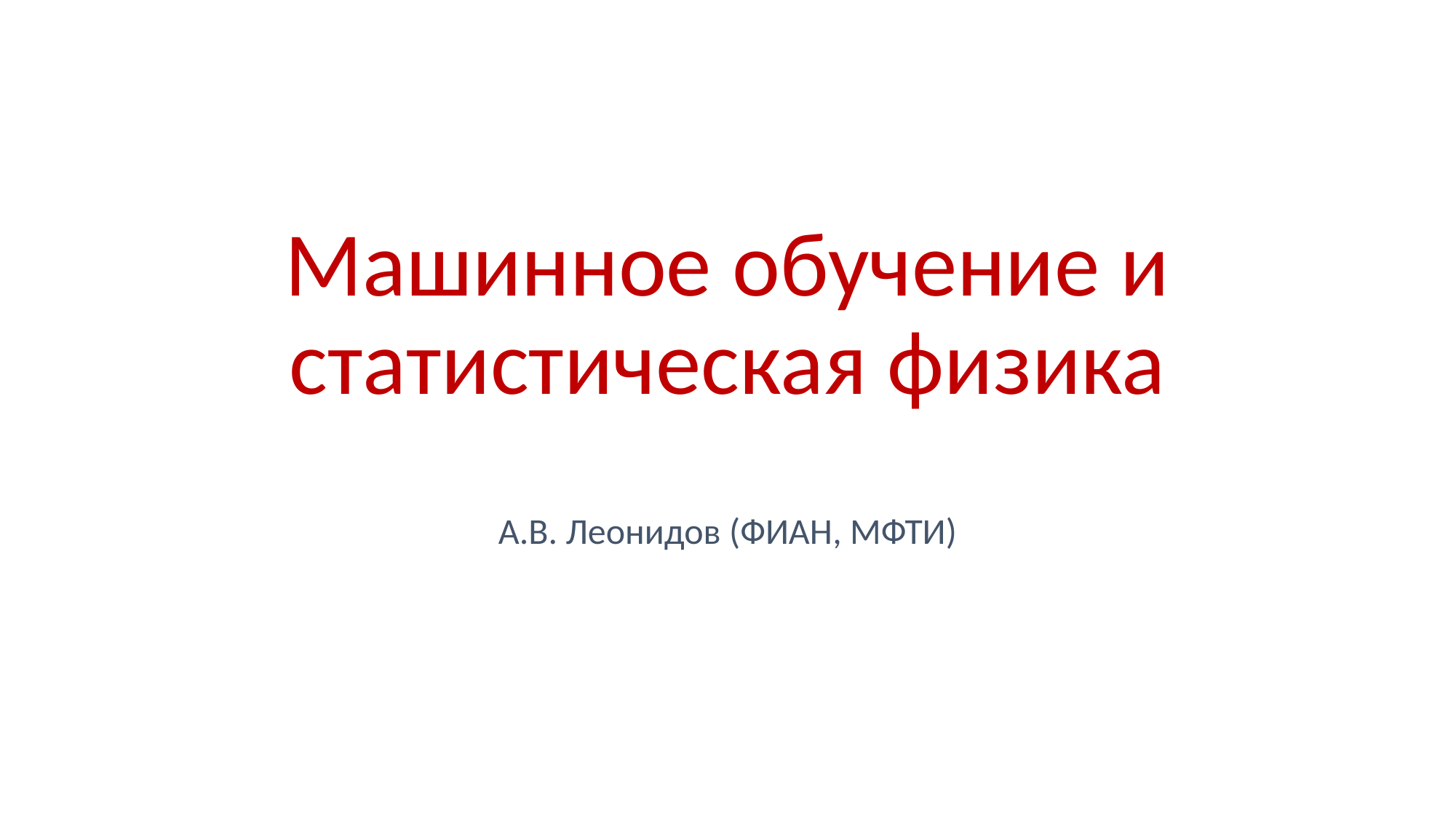

# Машинное обучение и статистическая физика
А.В. Леонидов (ФИАН, МФТИ)